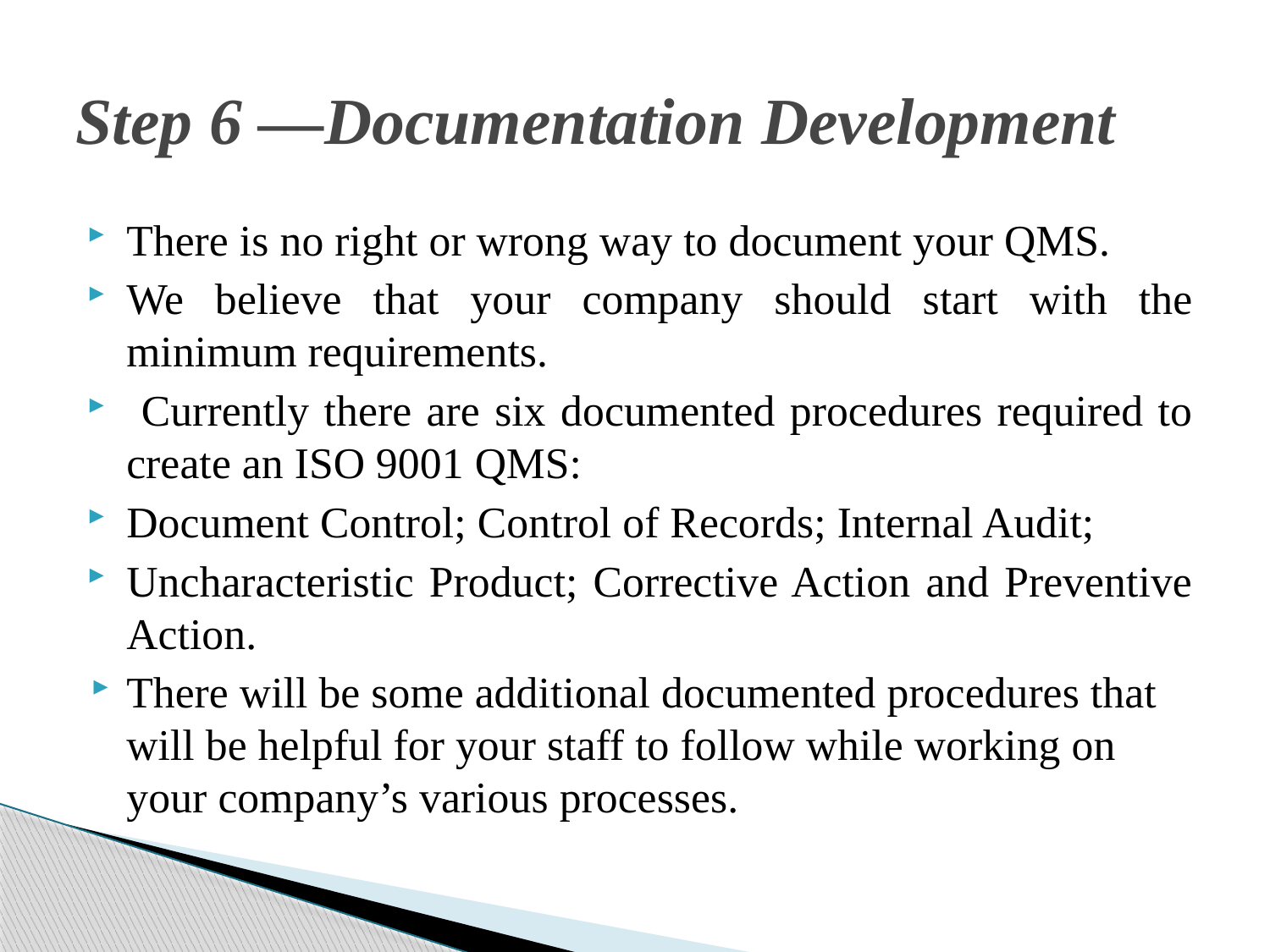

# Step 6 —Documentation Development
There is no right or wrong way to document your QMS.
We believe that your company should start with the minimum requirements.
 Currently there are six documented procedures required to create an ISO 9001 QMS:
Document Control; Control of Records; Internal Audit;
Uncharacteristic Product; Corrective Action and Preventive Action.
There will be some additional documented procedures that will be helpful for your staff to follow while working on your company’s various processes.